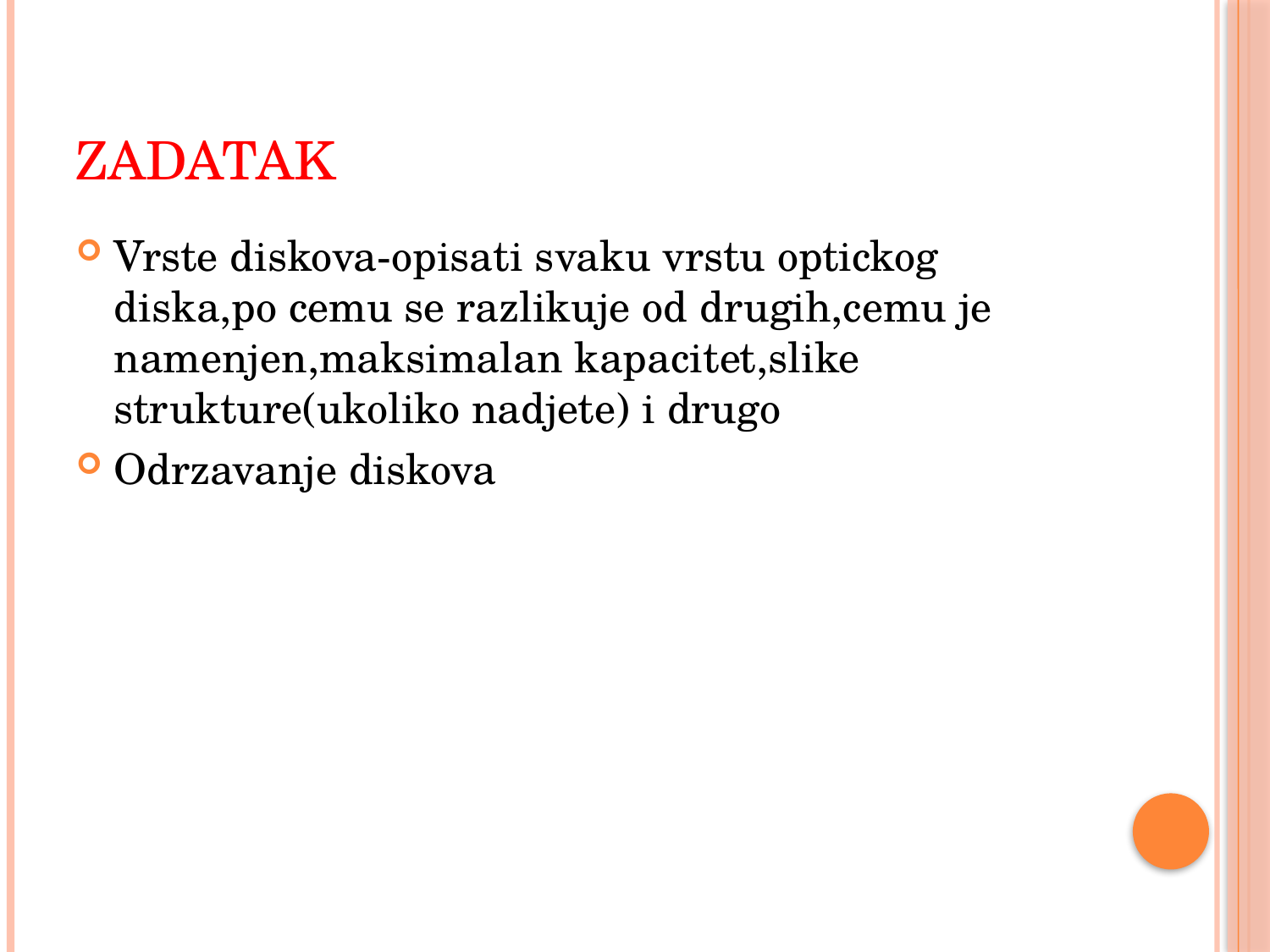

# Zadatak
Vrste diskova-opisati svaku vrstu optickog diska,po cemu se razlikuje od drugih,cemu je namenjen,maksimalan kapacitet,slike strukture(ukoliko nadjete) i drugo
Odrzavanje diskova